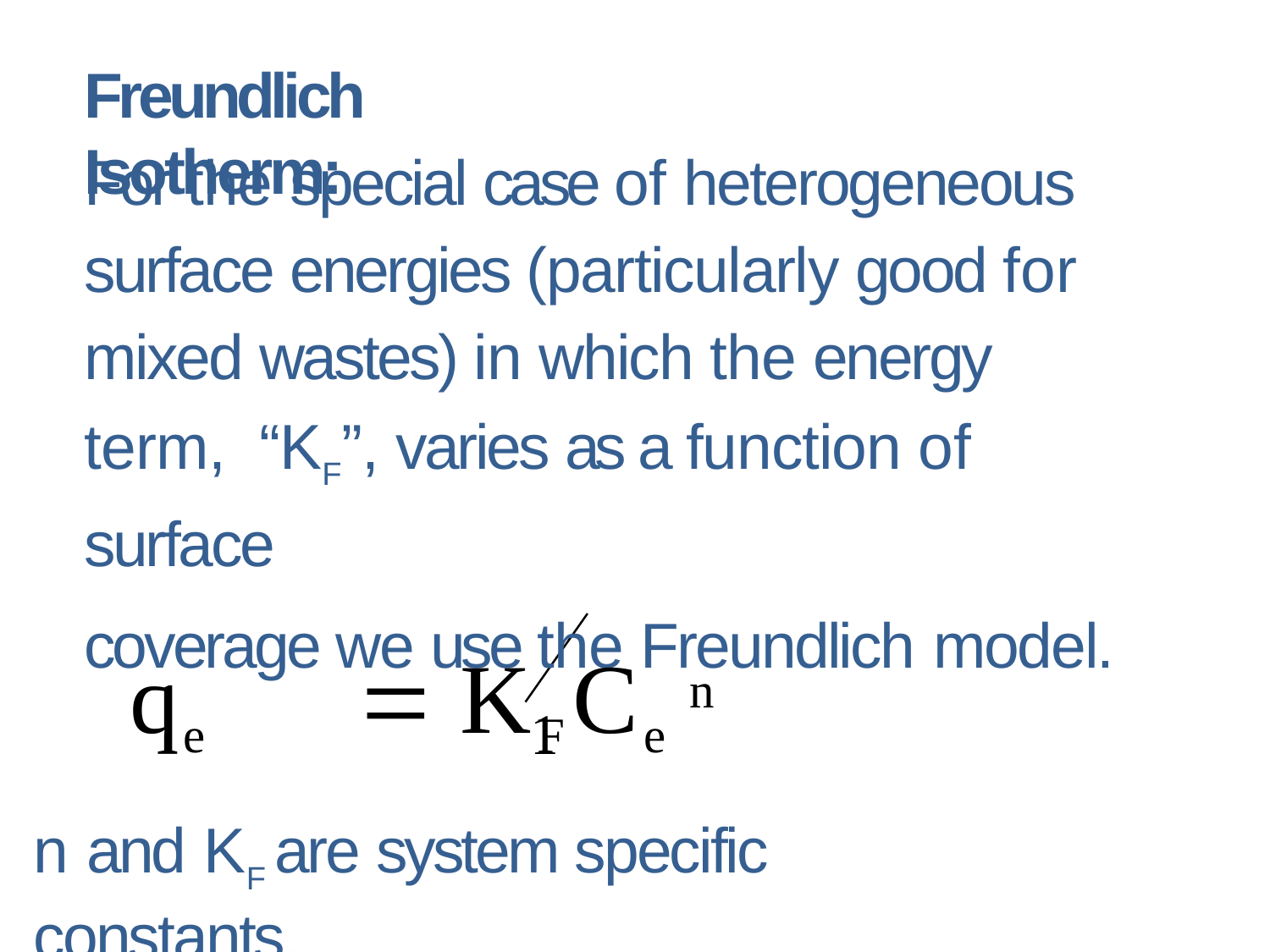

# Freundlich Isotherm:
For the special case of heterogeneous  surface energies (particularly good for  mixed wastes) in which the energy term,  “KF”, varies as a function of surface
coverage we use the Freundlich model.
1

qe	= KFCe n
n and KF	are system specific constants.